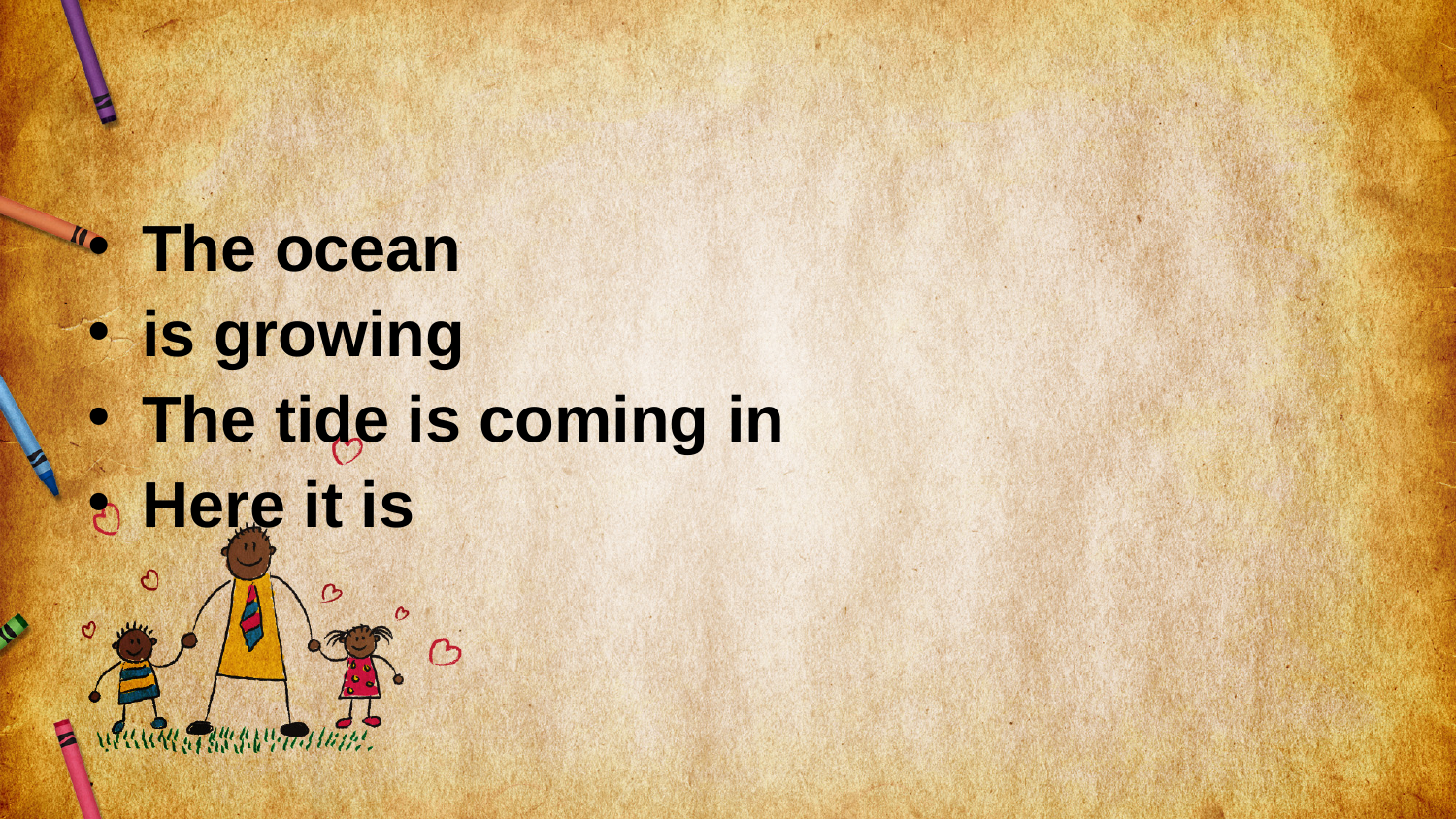

#
The ocean
is growing
The tide is coming in
Here it is